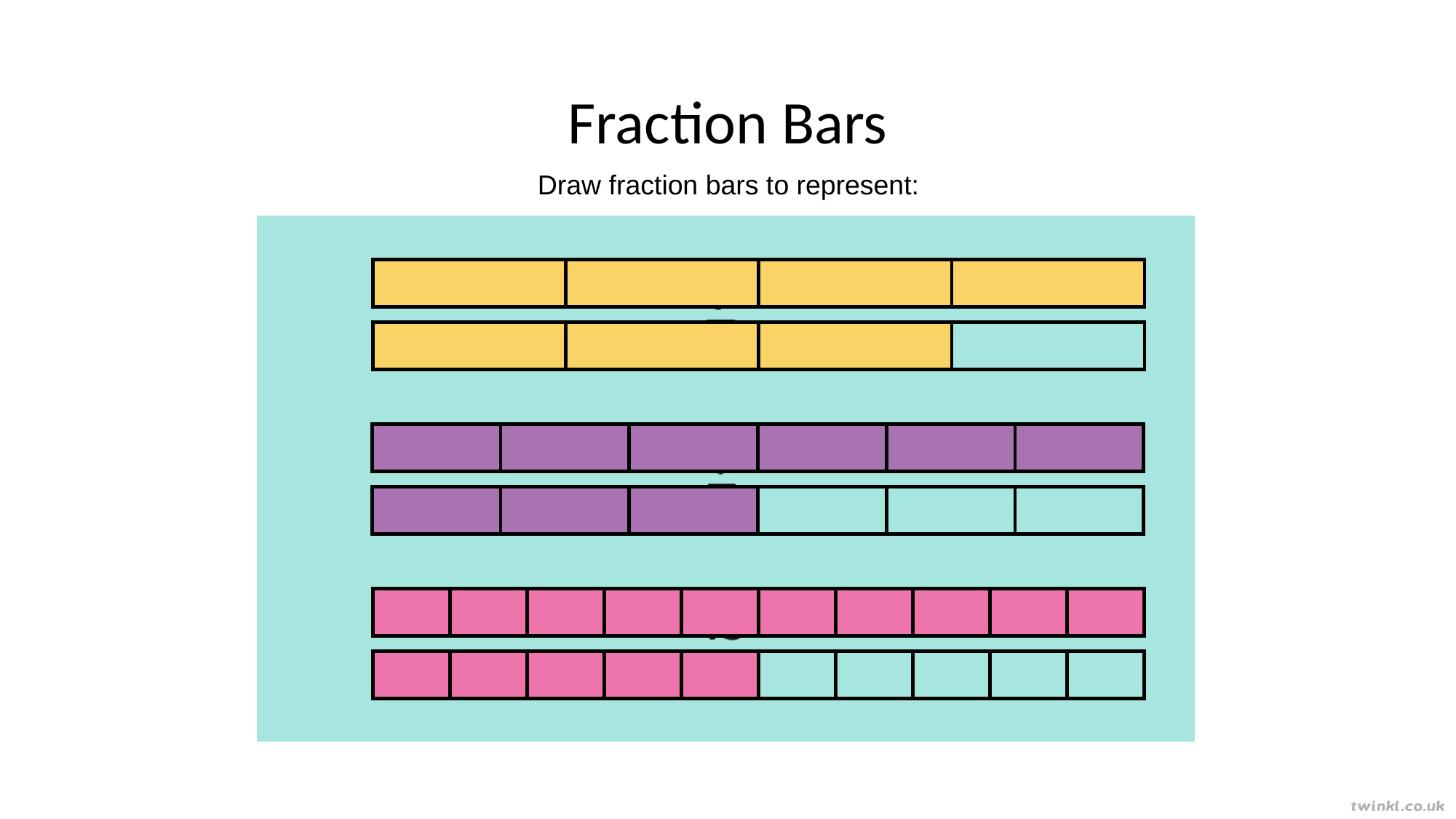

Fraction Bars
Draw fraction bars to represent: